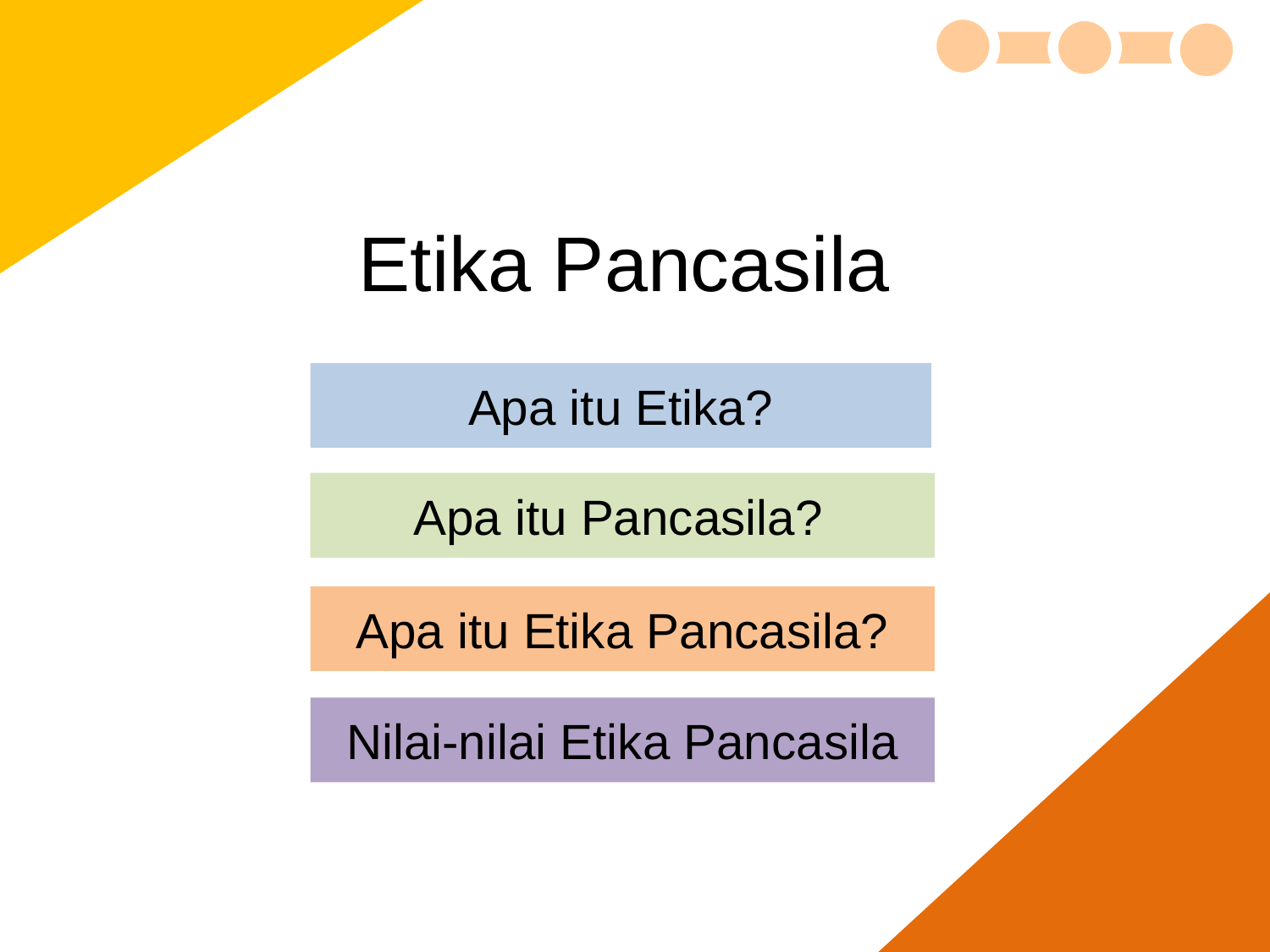

# Etika Pancasila
Apa itu Etika?
Apa itu Pancasila?

Apa itu Etika Pancasila?
Nilai-nilai Etika Pancasila